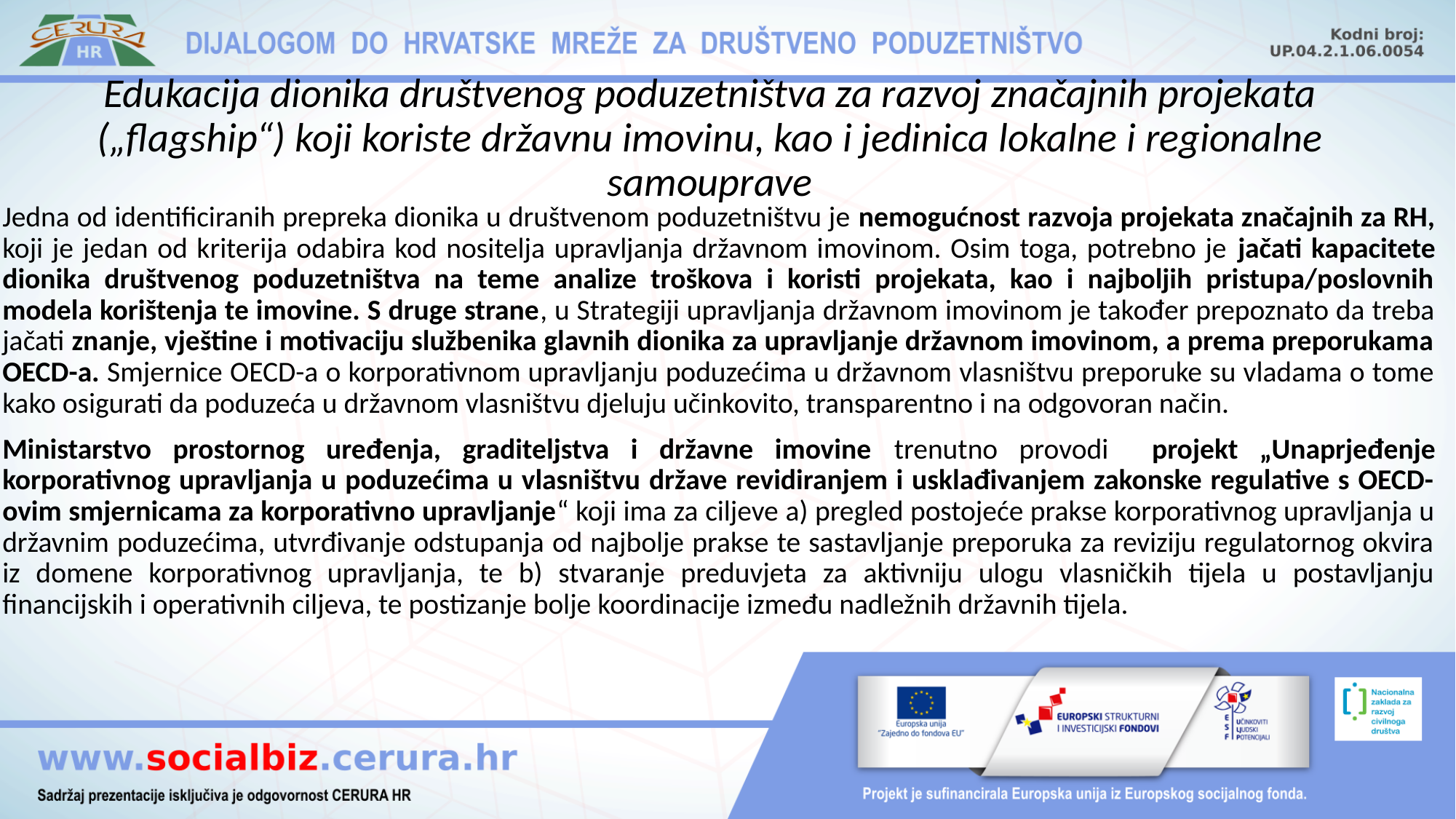

# Edukacija dionika društvenog poduzetništva za razvoj značajnih projekata („flagship“) koji koriste državnu imovinu, kao i jedinica lokalne i regionalne samouprave
Jedna od identificiranih prepreka dionika u društvenom poduzetništvu je nemogućnost razvoja projekata značajnih za RH, koji je jedan od kriterija odabira kod nositelja upravljanja državnom imovinom. Osim toga, potrebno je jačati kapacitete dionika društvenog poduzetništva na teme analize troškova i koristi projekata, kao i najboljih pristupa/poslovnih modela korištenja te imovine. S druge strane, u Strategiji upravljanja državnom imovinom je također prepoznato da treba jačati znanje, vještine i motivaciju službenika glavnih dionika za upravljanje državnom imovinom, a prema preporukama OECD-a. Smjernice OECD-a o korporativnom upravljanju poduzećima u državnom vlasništvu preporuke su vladama o tome kako osigurati da poduzeća u državnom vlasništvu djeluju učinkovito, transparentno i na odgovoran način.
Ministarstvo prostornog uređenja, graditeljstva i državne imovine trenutno provodi  projekt „Unaprjeđenje korporativnog upravljanja u poduzećima u vlasništvu države revidiranjem i usklađivanjem zakonske regulative s OECD-ovim smjernicama za korporativno upravljanje“ koji ima za ciljeve a) pregled postojeće prakse korporativnog upravljanja u državnim poduzećima, utvrđivanje odstupanja od najbolje prakse te sastavljanje preporuka za reviziju regulatornog okvira iz domene korporativnog upravljanja, te b) stvaranje preduvjeta za aktivniju ulogu vlasničkih tijela u postavljanju financijskih i operativnih ciljeva, te postizanje bolje koordinacije između nadležnih državnih tijela.